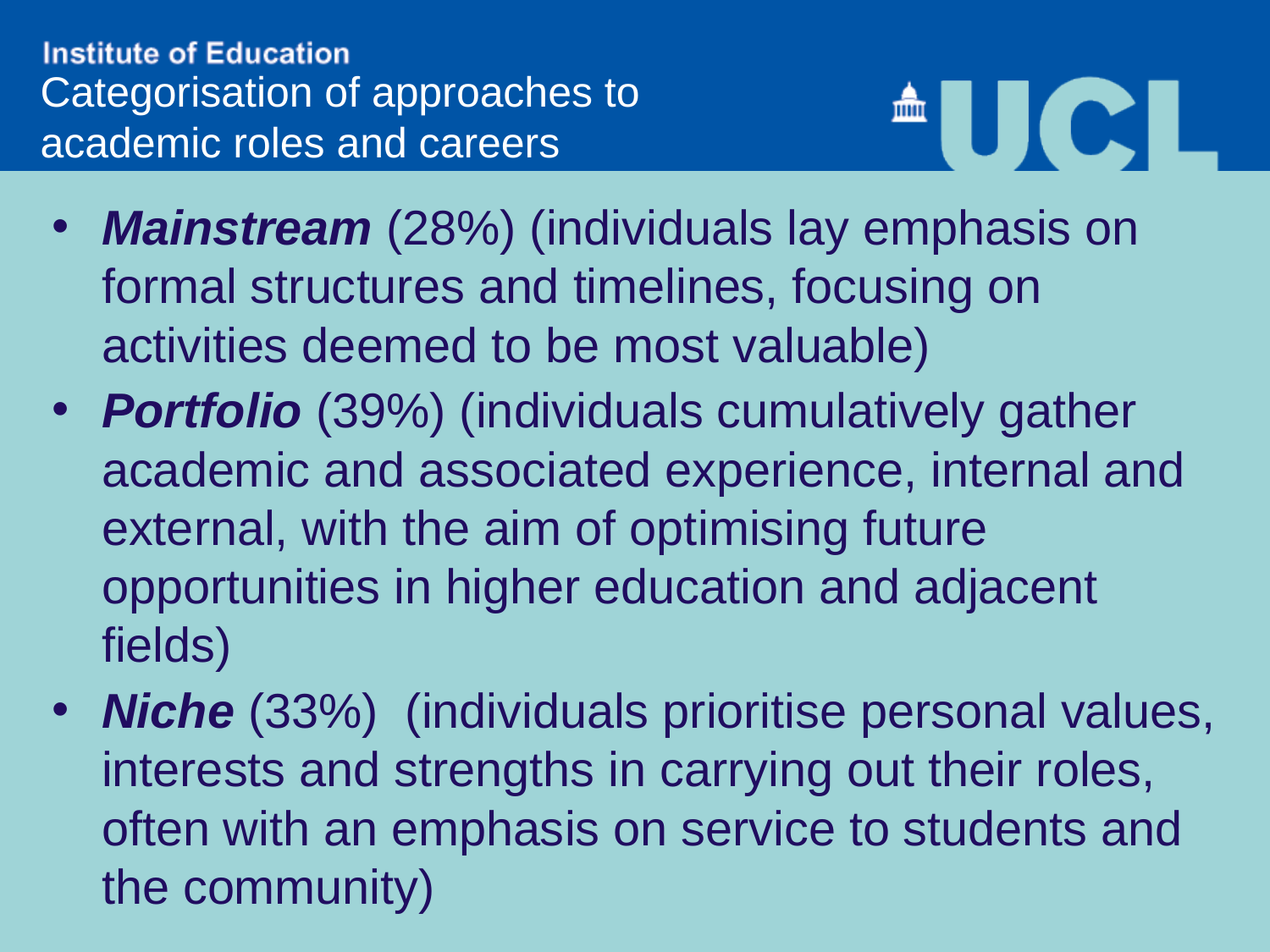

# Categorisation of approaches to academic roles and careers
Mainstream (28%) (individuals lay emphasis on formal structures and timelines, focusing on activities deemed to be most valuable)
Portfolio (39%) (individuals cumulatively gather academic and associated experience, internal and external, with the aim of optimising future opportunities in higher education and adjacent fields)
Niche (33%)  (individuals prioritise personal values, interests and strengths in carrying out their roles, often with an emphasis on service to students and the community)